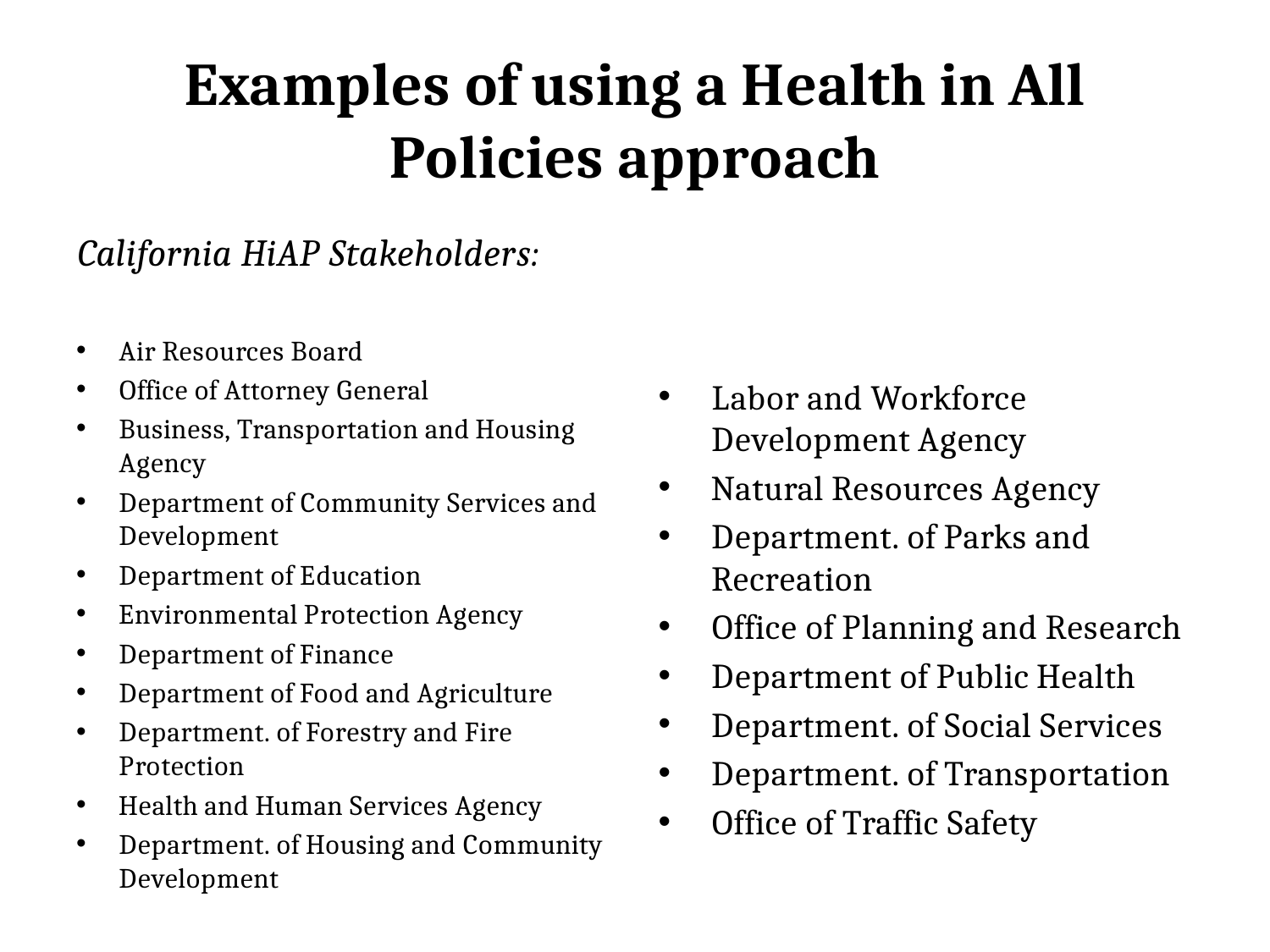

# Examples of using a Health in All Policies approach
California HiAP Stakeholders:

Air Resources Board
Office of Attorney General
Business, Transportation and Housing Agency
Department of Community Services and Development
Department of Education
Environmental Protection Agency
Department of Finance
Department of Food and Agriculture
Department. of Forestry and Fire Protection
Health and Human Services Agency
Department. of Housing and Community Development

Labor and Workforce Development Agency
Natural Resources Agency
Department. of Parks and Recreation
Office of Planning and Research
Department of Public Health
Department. of Social Services
Department. of Transportation
Office of Traffic Safety